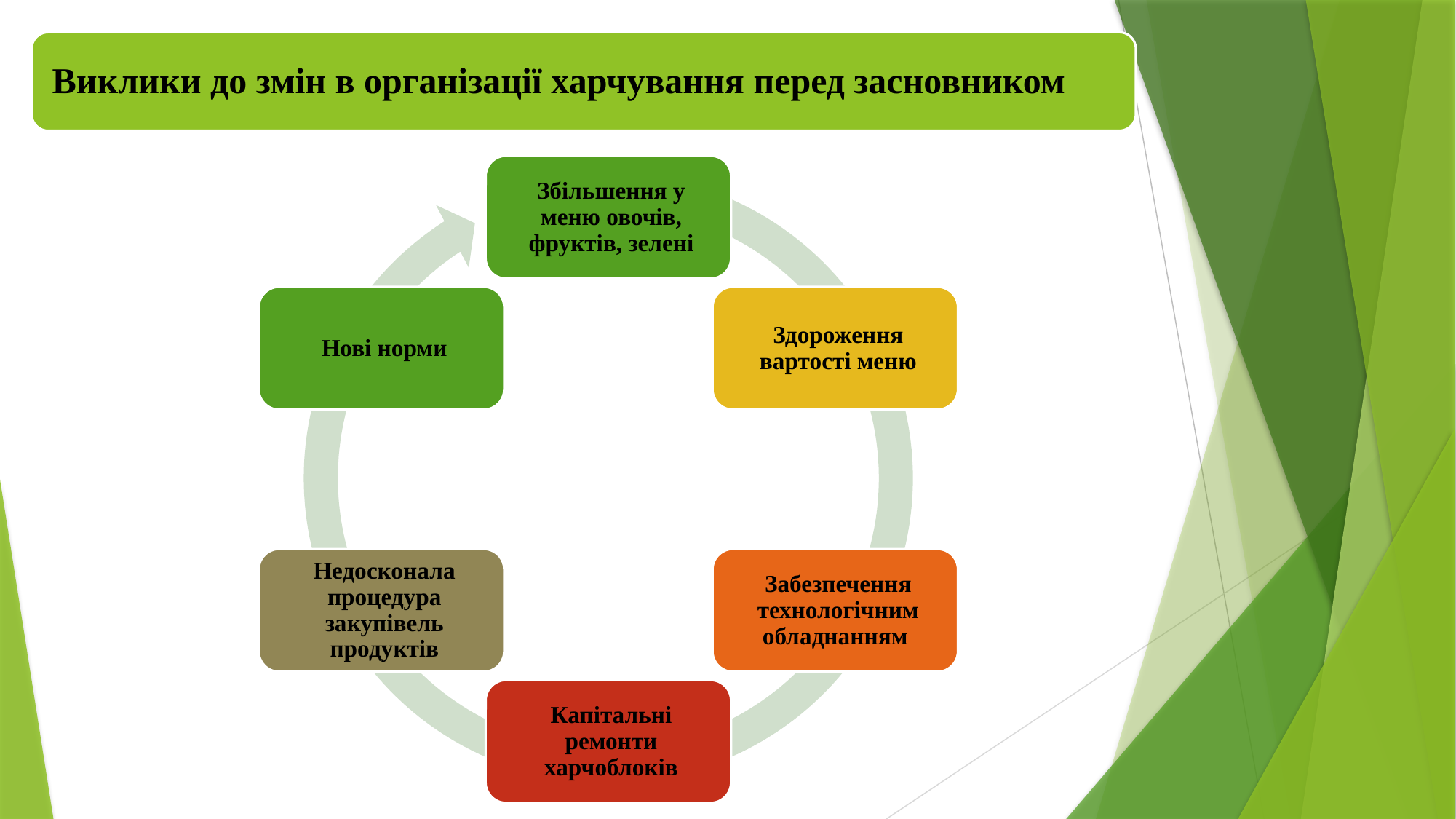

Виклики до змін в організації харчування перед засновником
Збільшення у меню овочів, фруктів, зелені
Здороження вартості меню
Забезпечення технологічним обладнанням
Капітальні ремонти харчоблоків
Недосконала процедура закупівель продуктів
Нові норми